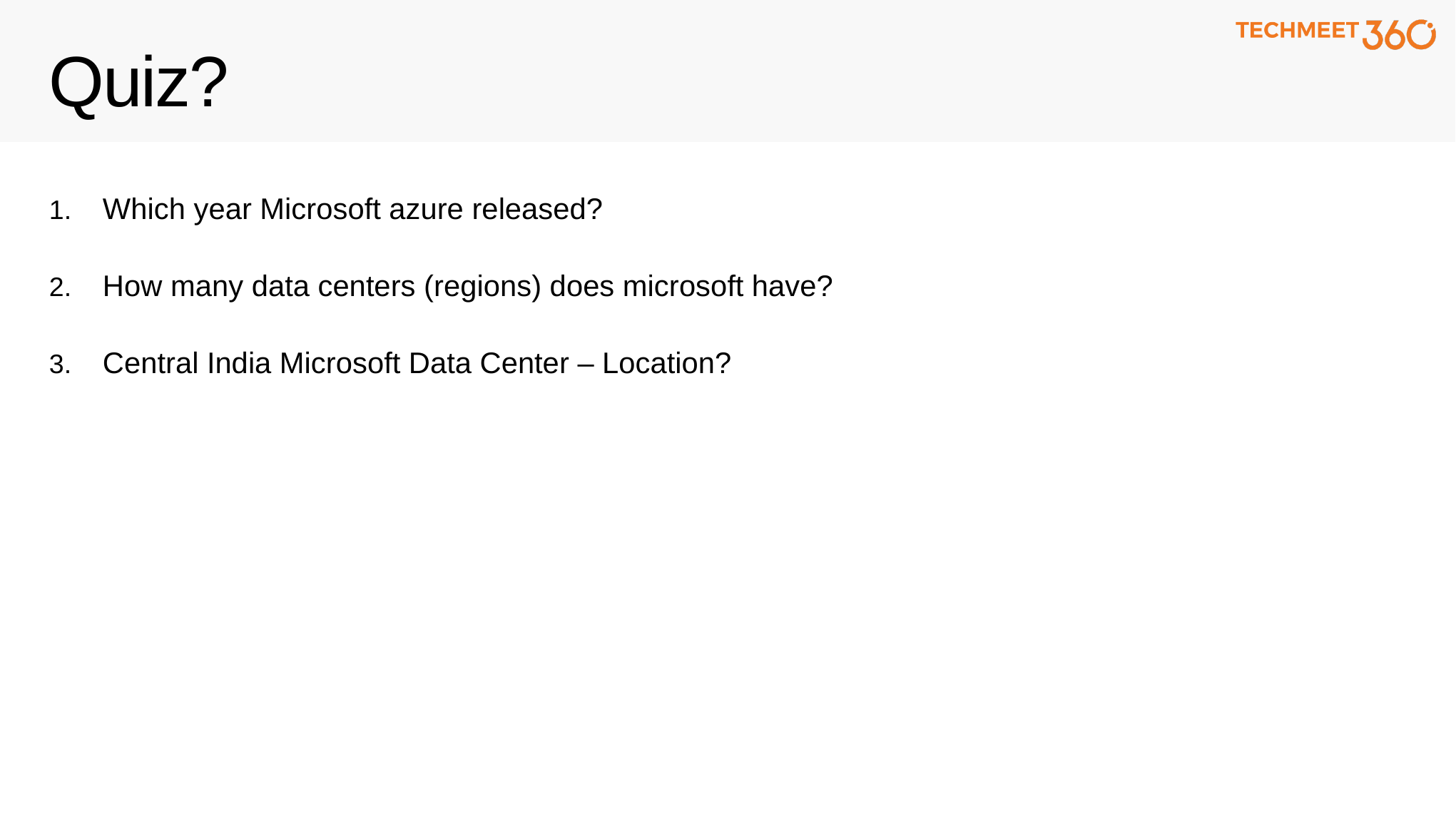

# Quiz?
Which year Microsoft azure released?
How many data centers (regions) does microsoft have?
Central India Microsoft Data Center – Location?